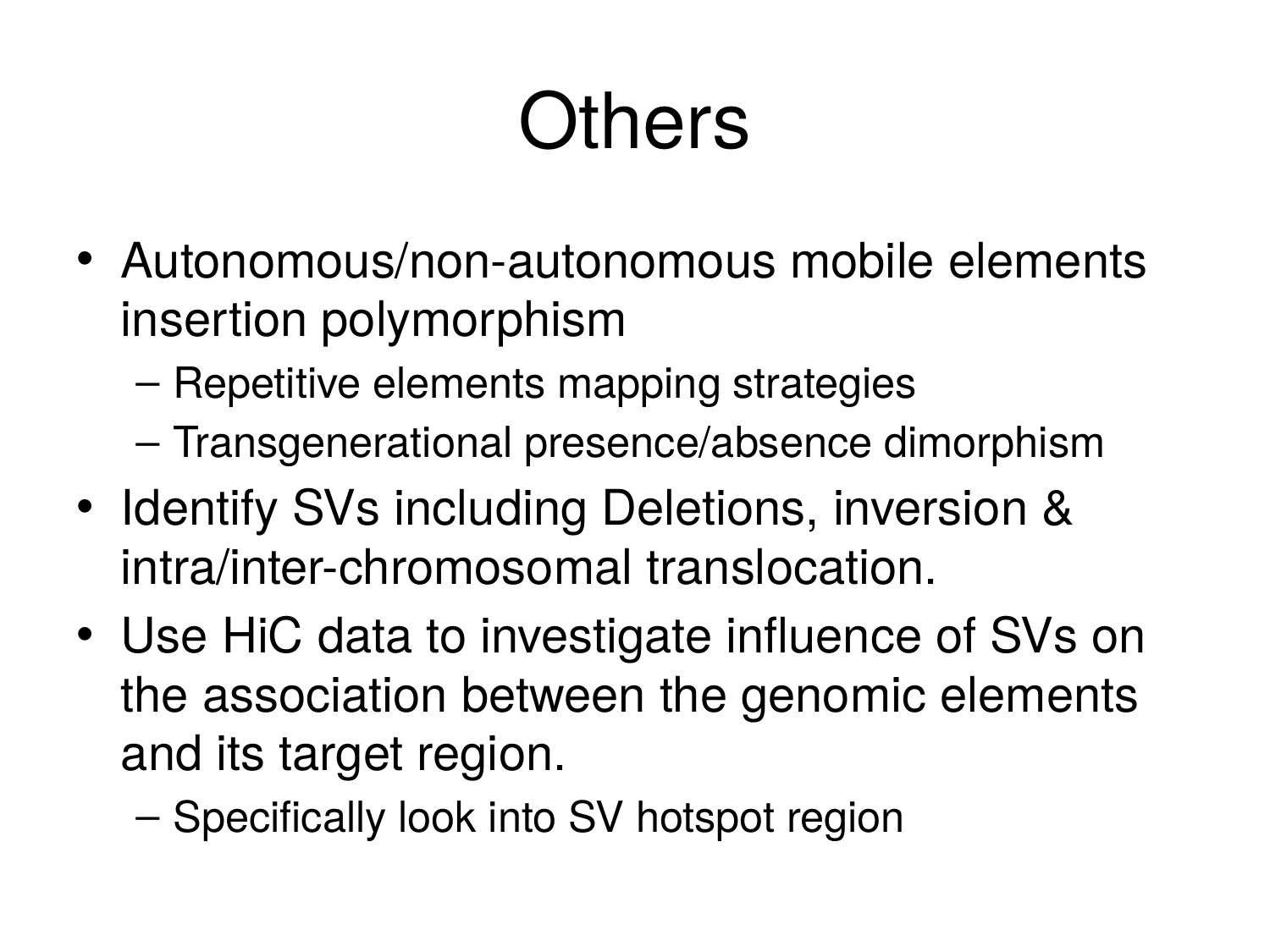

# Others
Autonomous/non-autonomous mobile elements insertion polymorphism
Repetitive elements mapping strategies
Transgenerational presence/absence dimorphism
Identify SVs including Deletions, inversion & intra/inter-chromosomal translocation.
Use HiC data to investigate influence of SVs on the association between the genomic elements and its target region.
Specifically look into SV hotspot region